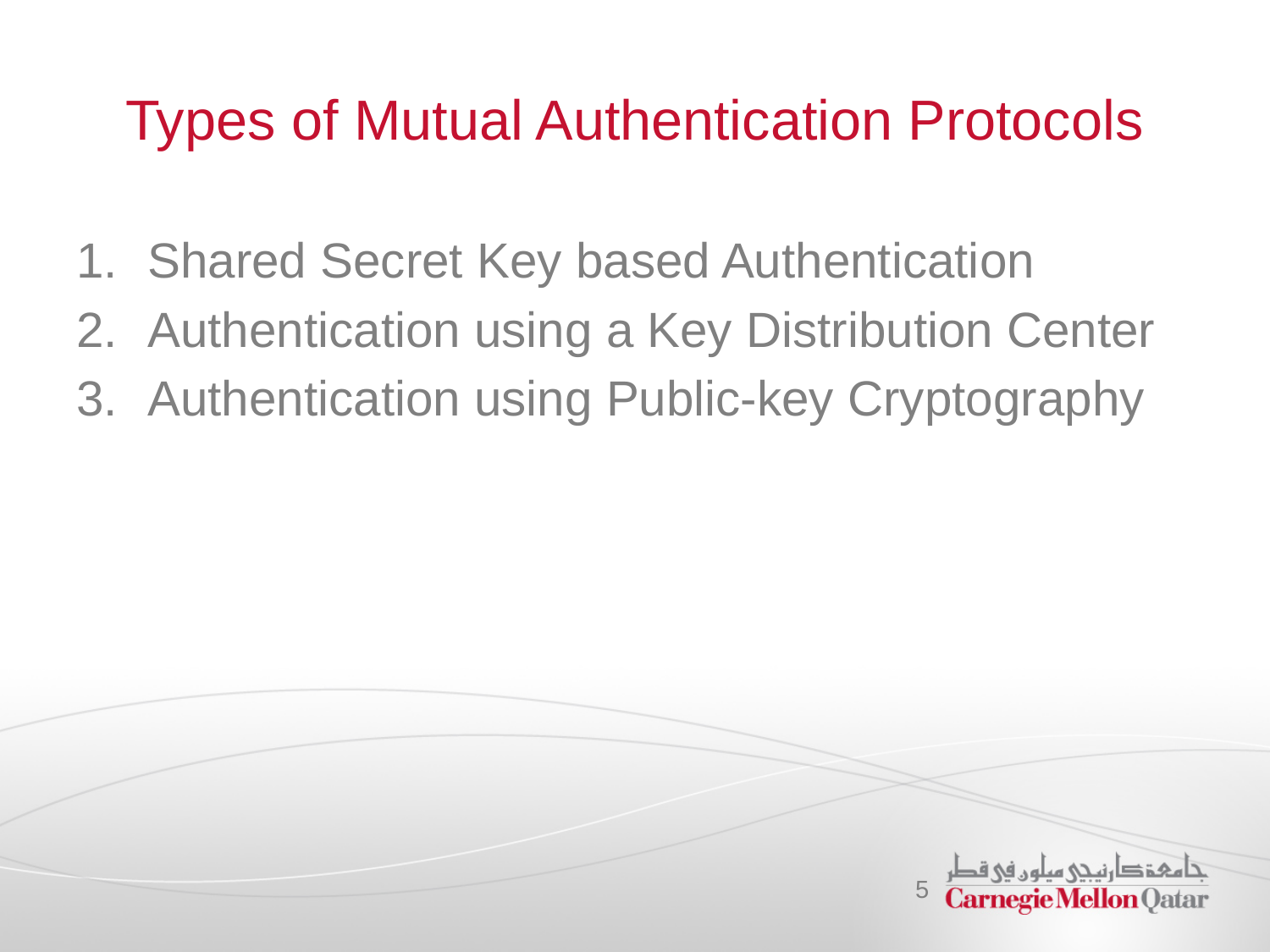

# Types of Mutual Authentication Protocols
Shared Secret Key based Authentication
Authentication using a Key Distribution Center
Authentication using Public-key Cryptography
5